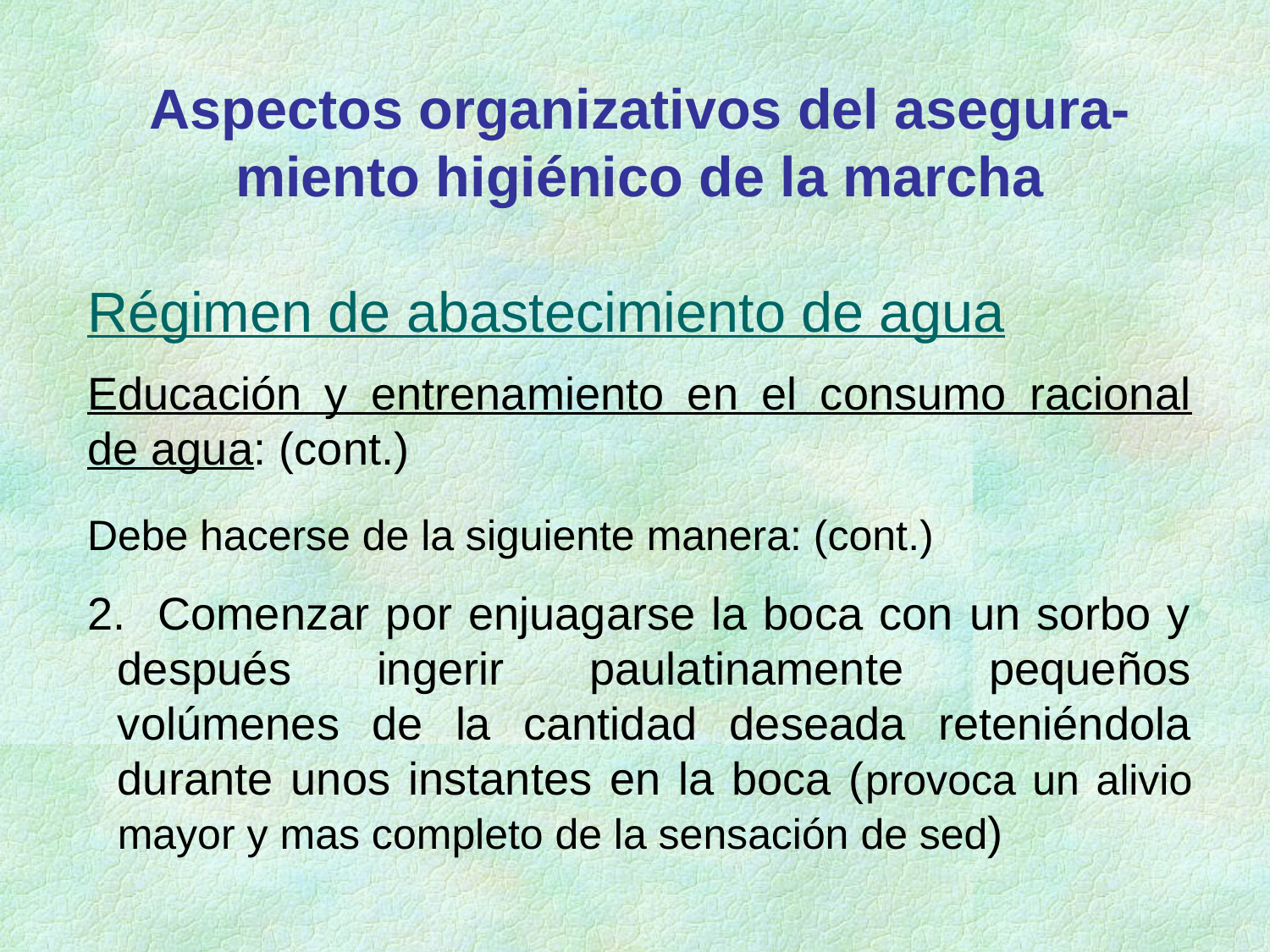

Aspectos organizativos del asegura-miento higiénico de la marcha

Régimen de abastecimiento de agua

Educación y entrenamiento en el consumo racional de agua: (cont.)

Debe hacerse de la siguiente manera: (cont.)

  Comenzar por enjuagarse la boca con un sorbo y después ingerir paulatinamente pequeños volúmenes de la cantidad deseada reteniéndola durante unos instantes en la boca (provoca un alivio mayor y mas completo de la sensación de sed)